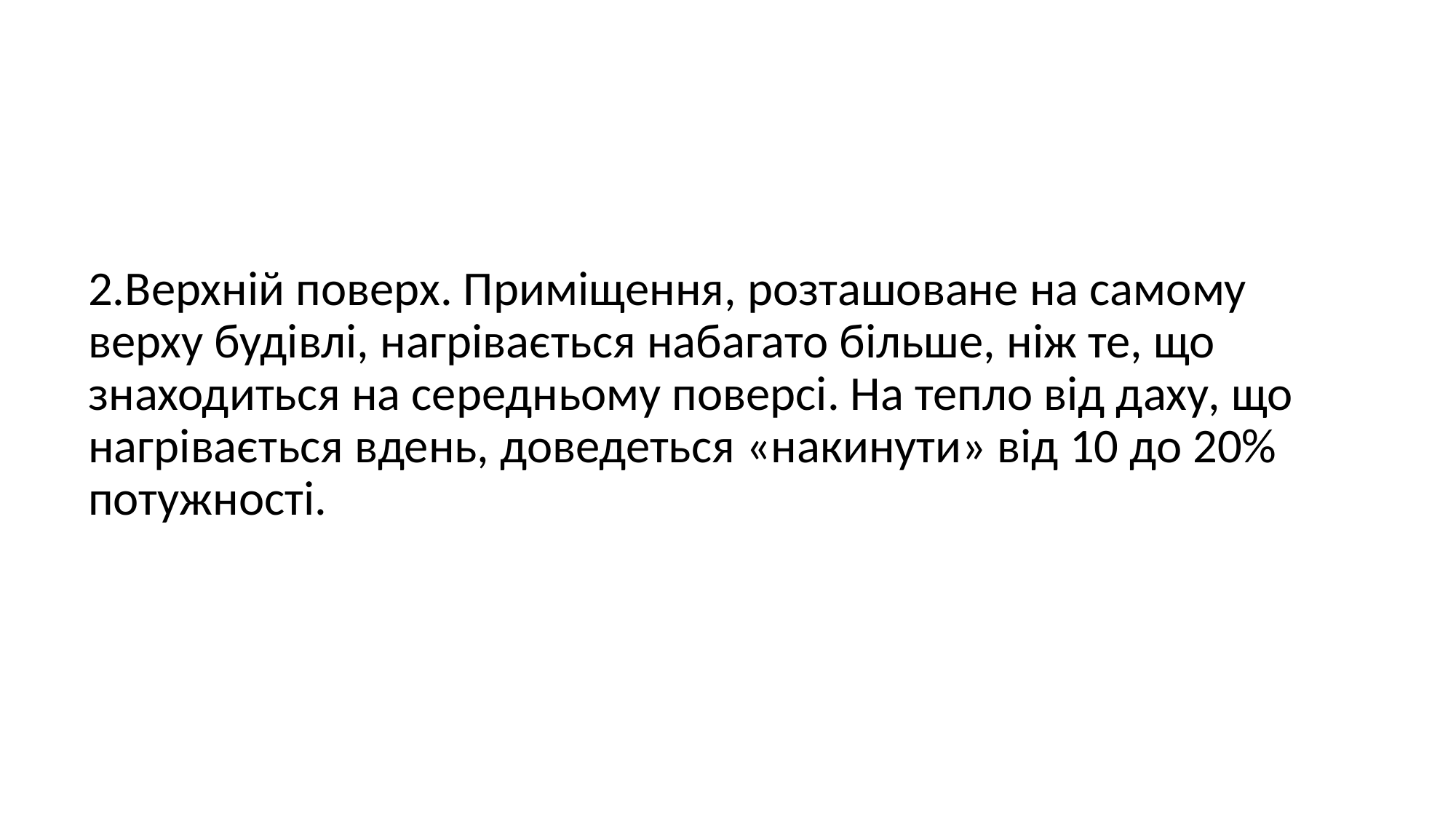

# 2.Верхній поверх. Приміщення, розташоване на самому верху будівлі, нагрівається набагато більше, ніж те, що знаходиться на середньому поверсі. На тепло від даху, що нагрівається вдень, доведеться «накинути» від 10 до 20% потужності.